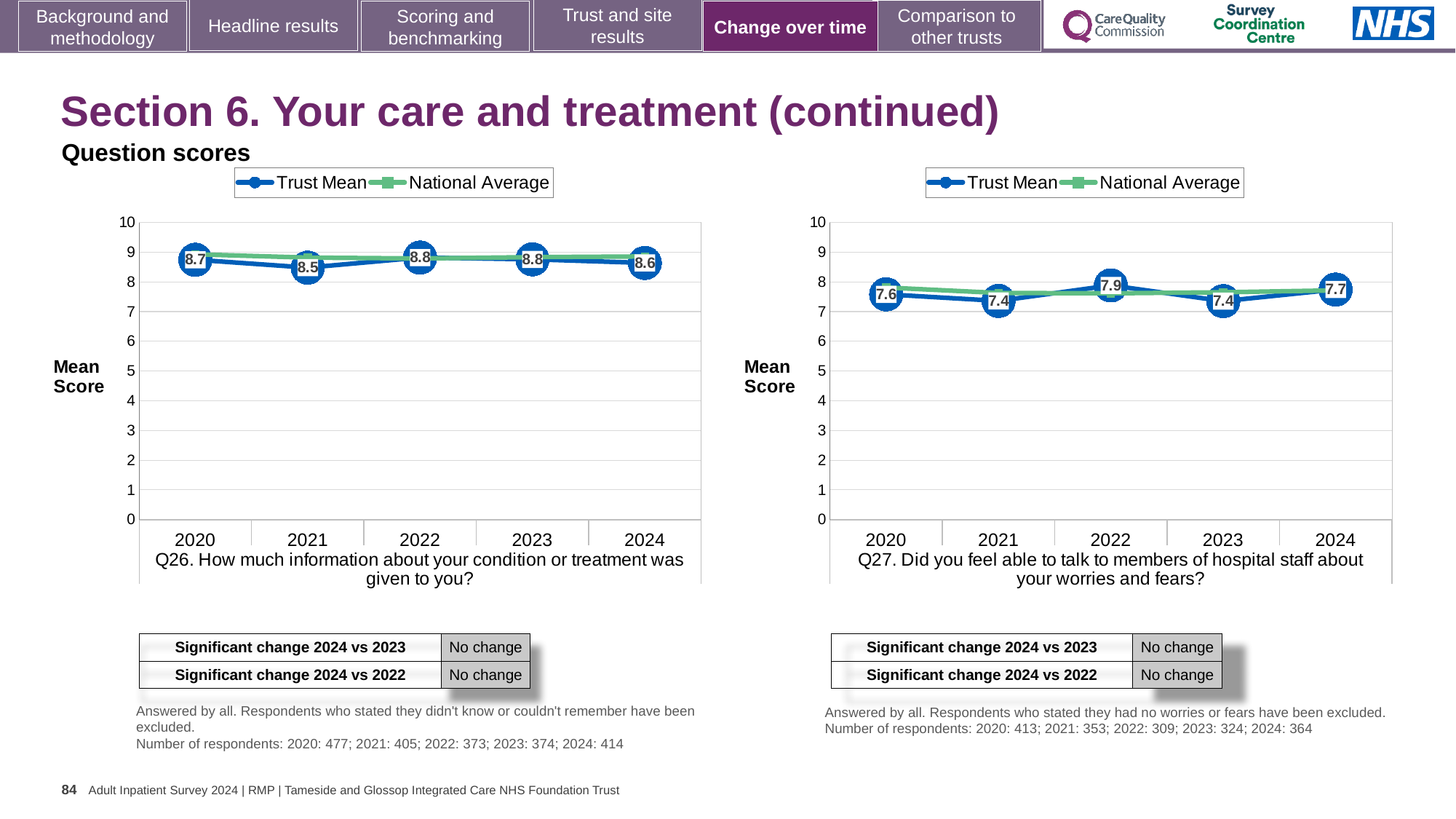

# Section 6. Your care and treatment (continued)
Question scores

### Chart

| Category | Trust Mean | National Average |
|---|---|---|
| 2020 | 8.745672681145416 | 8.928934628469245 |
| 2021 | 8.480549132883068 | 8.817057555214891 |
| 2022 | 8.819675317904133 | 8.788105699509403 |
| 2023 | 8.759190528480334 | 8.833763114836398 |
| 2024 | 8.63741428527773 | 8.855898597128807 |

### Chart

| Category | Trust Mean | National Average |
|---|---|---|
| 2020 | 7.581737607540208 | 7.810199279555775 |
| 2021 | 7.360615335795453 | 7.628568520809049 |
| 2022 | 7.882965782467887 | 7.615382832779392 |
| 2023 | 7.35387034804573 | 7.650699255967489 |
| 2024 | 7.743237327784032 | 7.714996526074419 |
| Significant change 2024 vs 2023 | No change |
| --- | --- |
| Significant change 2024 vs 2022 | No change |
| Significant change 2024 vs 2023 | No change |
| --- | --- |
| Significant change 2024 vs 2022 | No change |
Answered by all. Respondents who stated they didn't know or couldn't remember have been excluded.
Number of respondents: 2020: 477; 2021: 405; 2022: 373; 2023: 374; 2024: 414

Answered by all. Respondents who stated they had no worries or fears have been excluded.
Number of respondents: 2020: 413; 2021: 353; 2022: 309; 2023: 324; 2024: 364

84